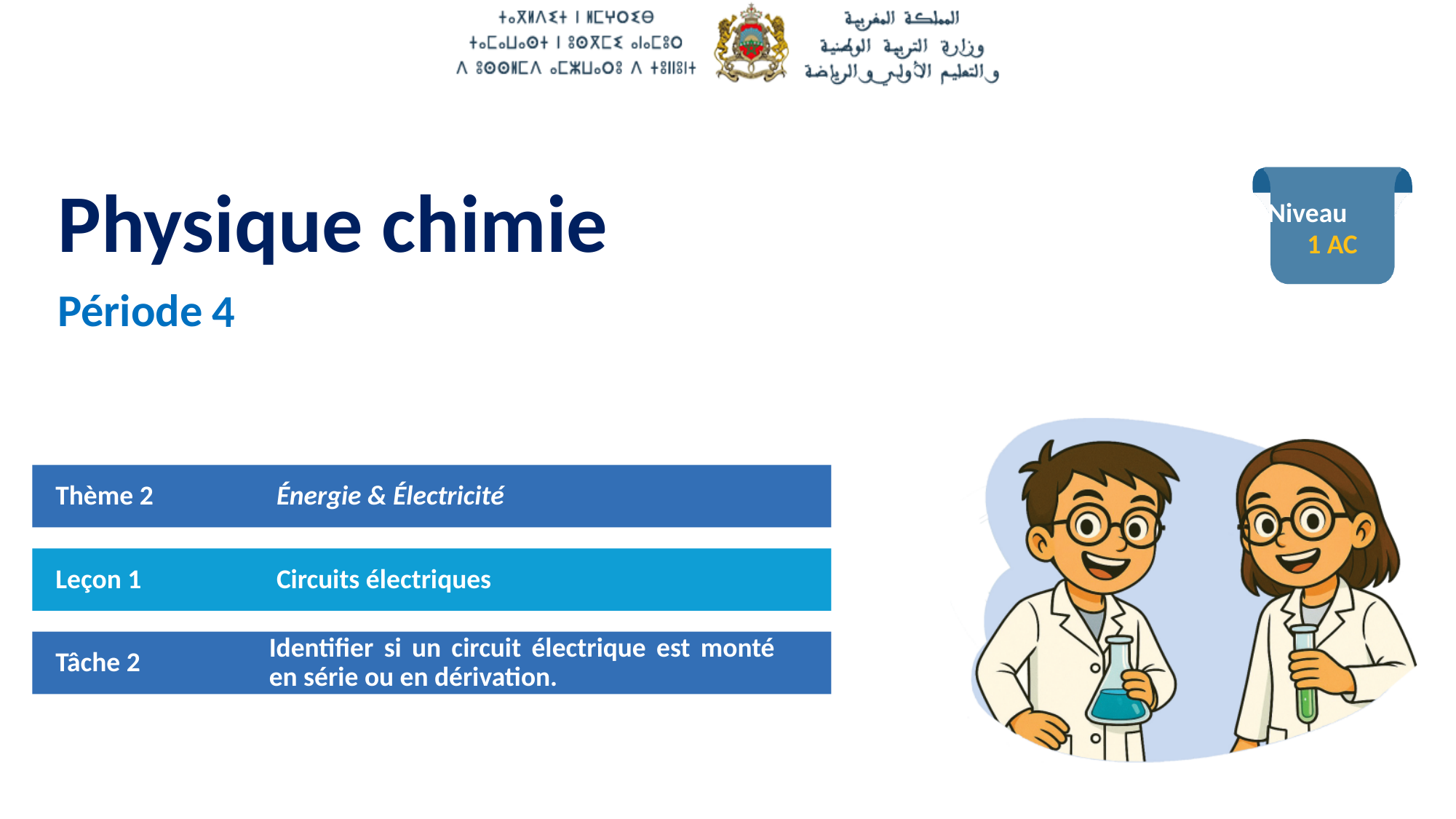

1 AC
4
Thème 2
Énergie & Électricité
Leçon 1
Circuits électriques
Identifier si un circuit électrique est monté en série ou en dérivation.
Tâche 2